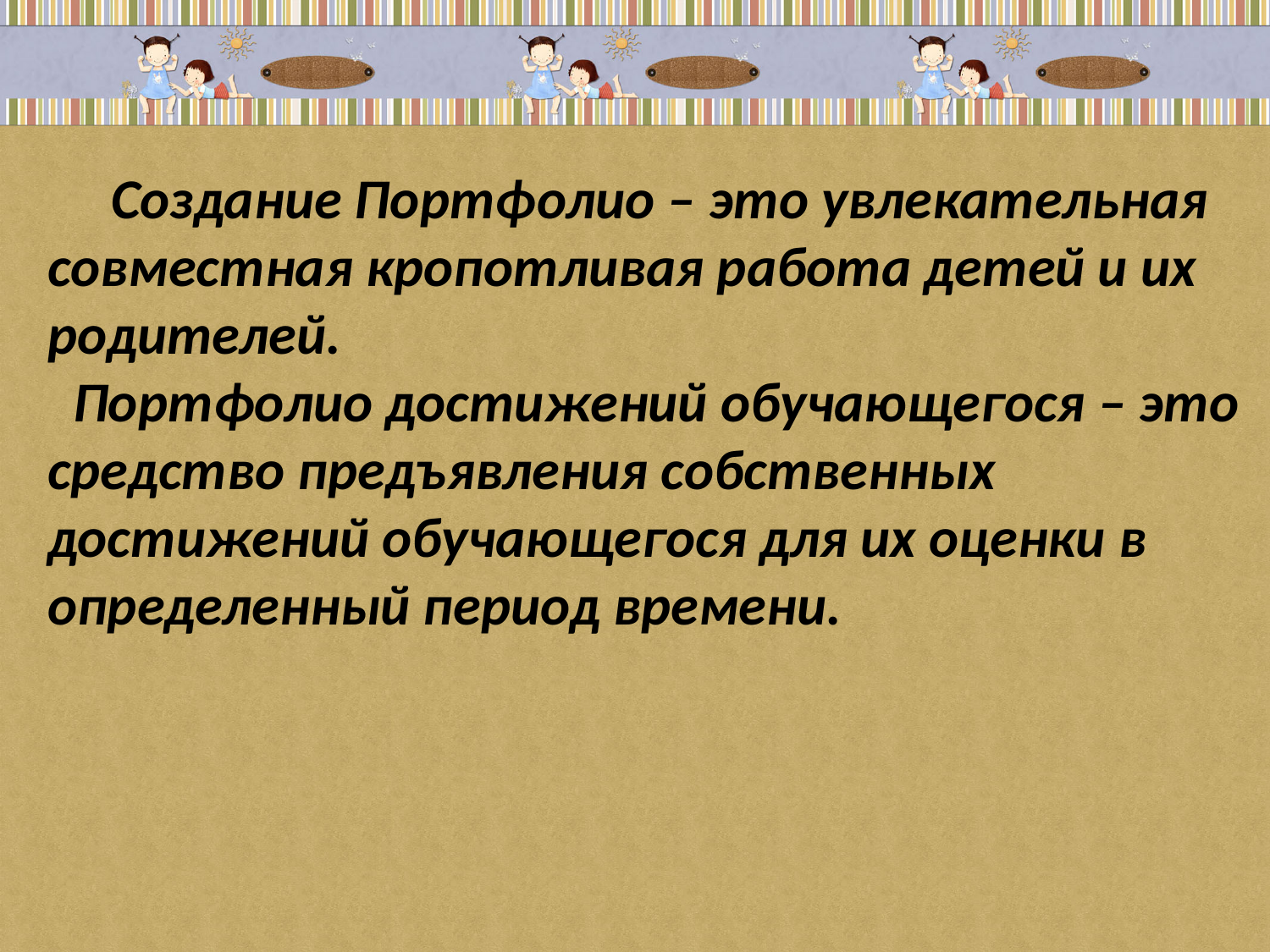

Создание Портфолио – это увлекательная совместная кропотливая работа детей и их родителей.                                                                           Портфолио достижений обучающегося – это средство предъявления собственных достижений обучающегося для их оценки в определенный период времени.